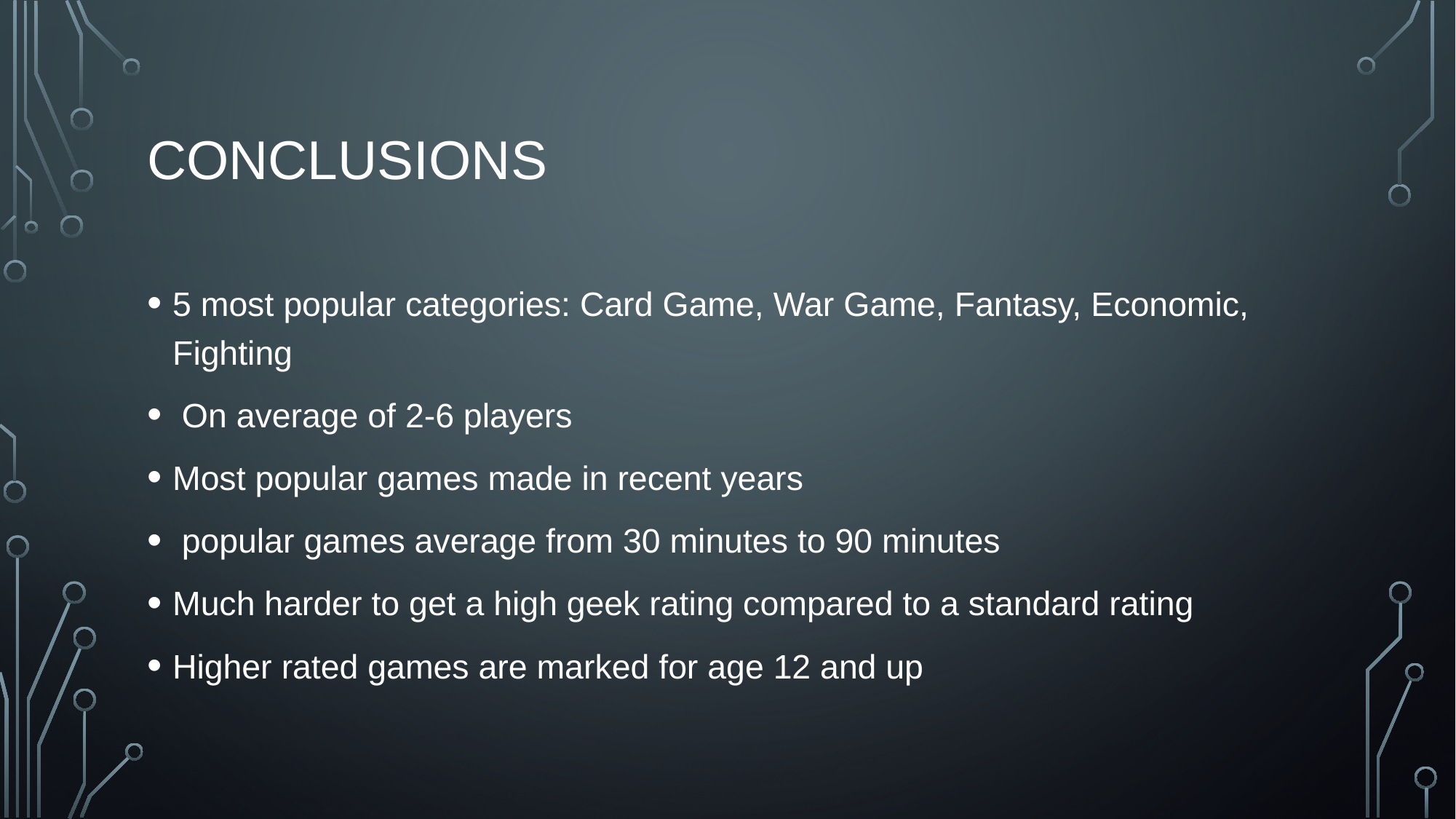

# Conclusions
5 most popular categories: Card Game, War Game, Fantasy, Economic, Fighting
 On average of 2-6 players
Most popular games made in recent years
 popular games average from 30 minutes to 90 minutes
Much harder to get a high geek rating compared to a standard rating
Higher rated games are marked for age 12 and up